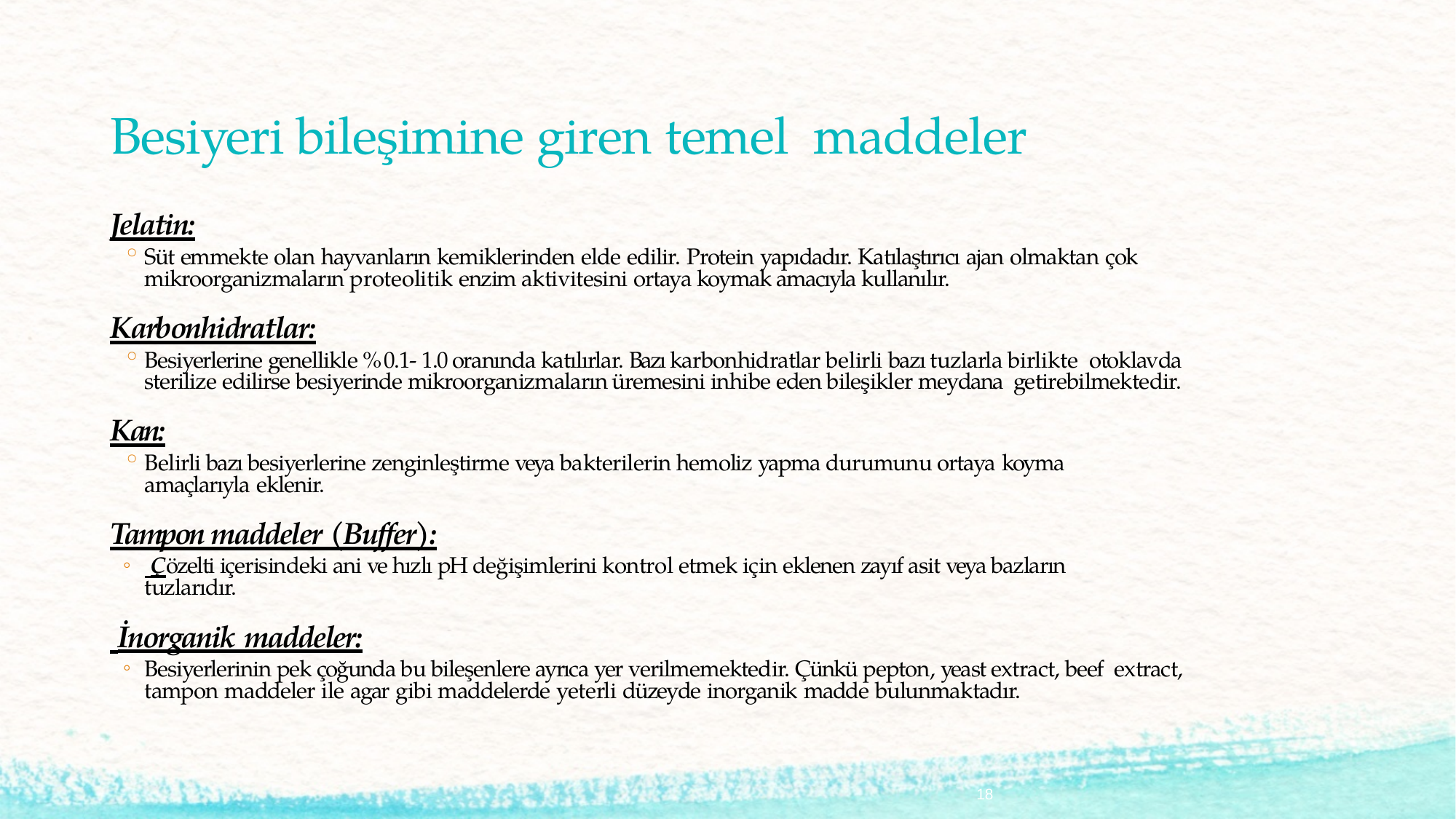

# Besiyeri bileşimine giren temel  maddeler
Jelatin:
Süt emmekte olan hayvanların kemiklerinden elde edilir. Protein yapıdadır. Katılaştırıcı ajan olmaktan çok  mikroorganizmaların proteolitik enzim aktivitesini ortaya koymak amacıyla kullanılır.
Karbonhidratlar:
Besiyerlerine genellikle % 0.1- 1.0 oranında katılırlar. Bazı karbonhidratlar belirli bazı tuzlarla birlikte  otoklavda sterilize edilirse besiyerinde mikroorganizmaların üremesini inhibe eden bileşikler meydana  getirebilmektedir.
Kan:
Belirli bazı besiyerlerine zenginleştirme veya bakterilerin hemoliz yapma durumunu ortaya koyma  amaçlarıyla eklenir.
Tampon maddeler (Buffer):
 Çözelti içerisindeki ani ve hızlı pH değişimlerini kontrol etmek için eklenen zayıf asit veya bazların  tuzlarıdır.
 İnorganik maddeler:
Besiyerlerinin pek çoğunda bu bileşenlere ayrıca yer verilmemektedir. Çünkü pepton, yeast extract, beef  extract, tampon maddeler ile agar gibi maddelerde yeterli düzeyde inorganik madde bulunmaktadır.
18